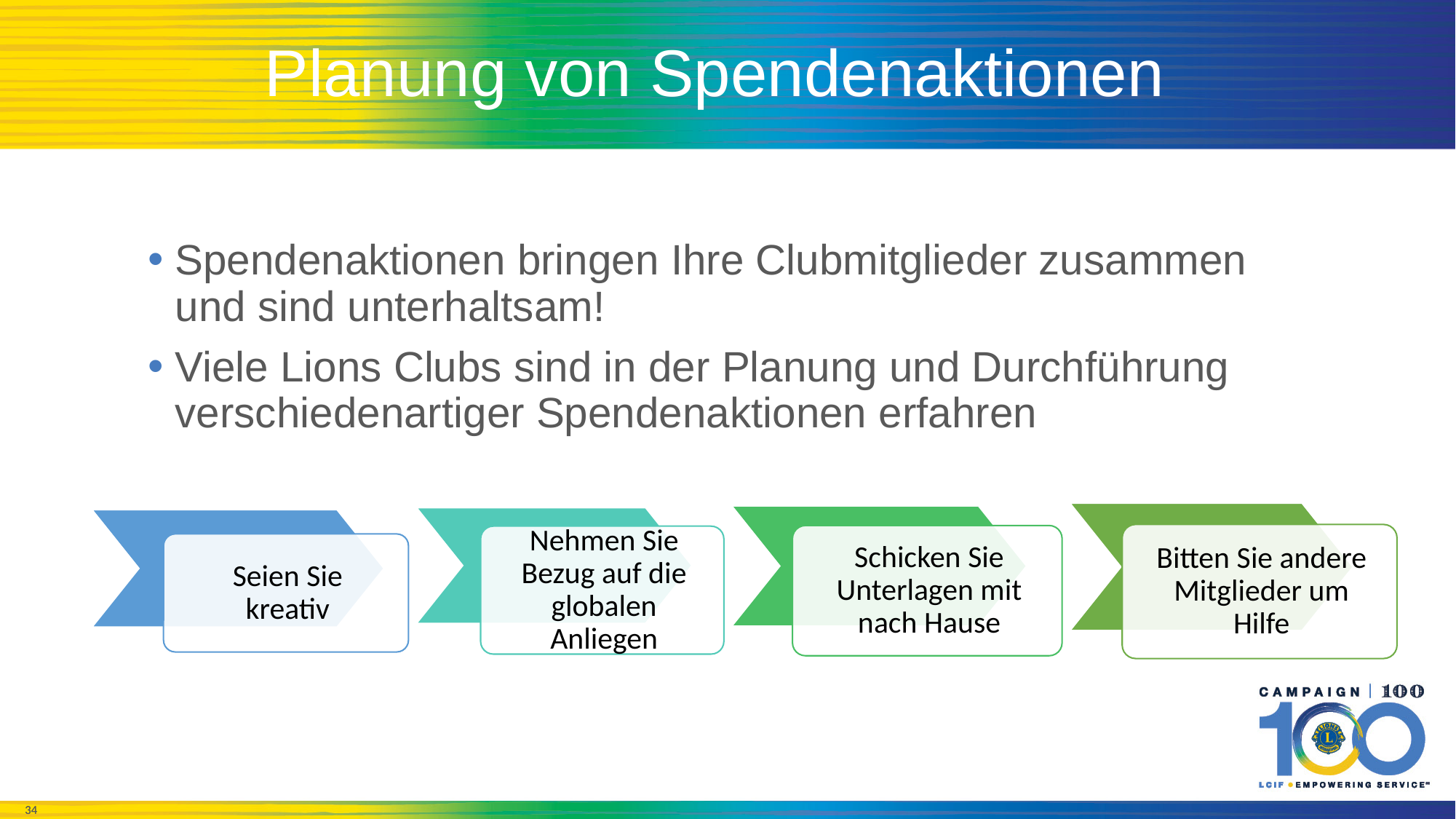

# Planung von Spendenaktionen
Spendenaktionen bringen Ihre Clubmitglieder zusammen und sind unterhaltsam!
Viele Lions Clubs sind in der Planung und Durchführung verschiedenartiger Spendenaktionen erfahren

Seien Sie kreativ
Nehmen Sie Bezug auf die globalen Anliegen
Schicken Sie Unterlagen mit nach Hause
Bitten Sie andere Mitglieder um Hilfe